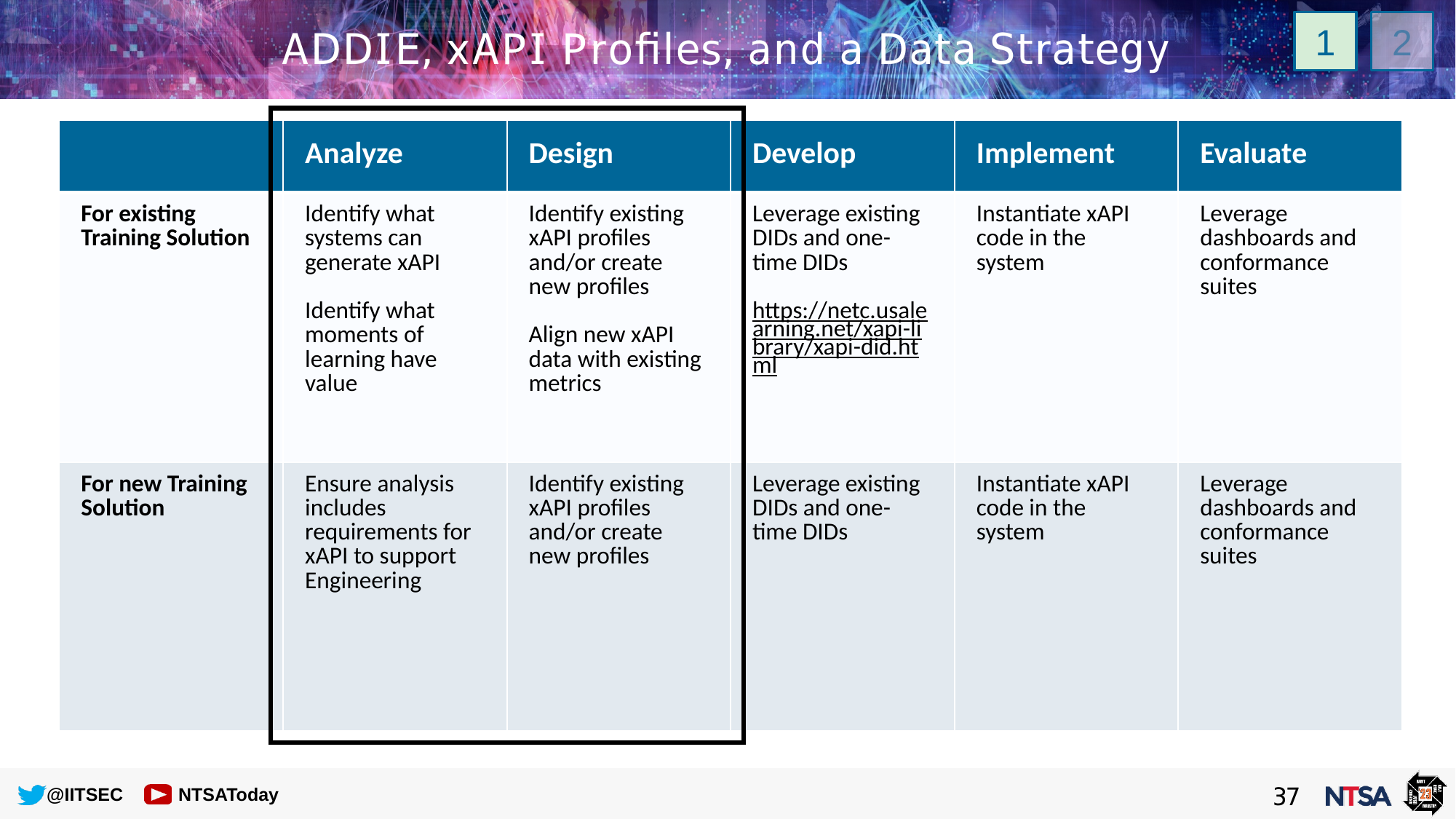

# ADDIE, xAPI Profiles, and a Data Strategy
2
1

|  | Analyze | Design | Develop | Implement | Evaluate |
| --- | --- | --- | --- | --- | --- |
| For existing Training Solution | Identify what systems can generate xAPI Identify what moments of learning have value | Identify existing xAPI profiles and/or create new profiles Align new xAPI data with existing metrics | Leverage existing DIDs and one-time DIDs https://netc.usalearning.net/xapi-library/xapi-did.html | Instantiate xAPI code in the system | Leverage dashboards and conformance suites |
| For new Training Solution | Ensure analysis includes requirements for xAPI to support Engineering | Identify existing xAPI profiles and/or create new profiles | Leverage existing DIDs and one-time DIDs | Instantiate xAPI code in the system | Leverage dashboards and conformance suites |

37